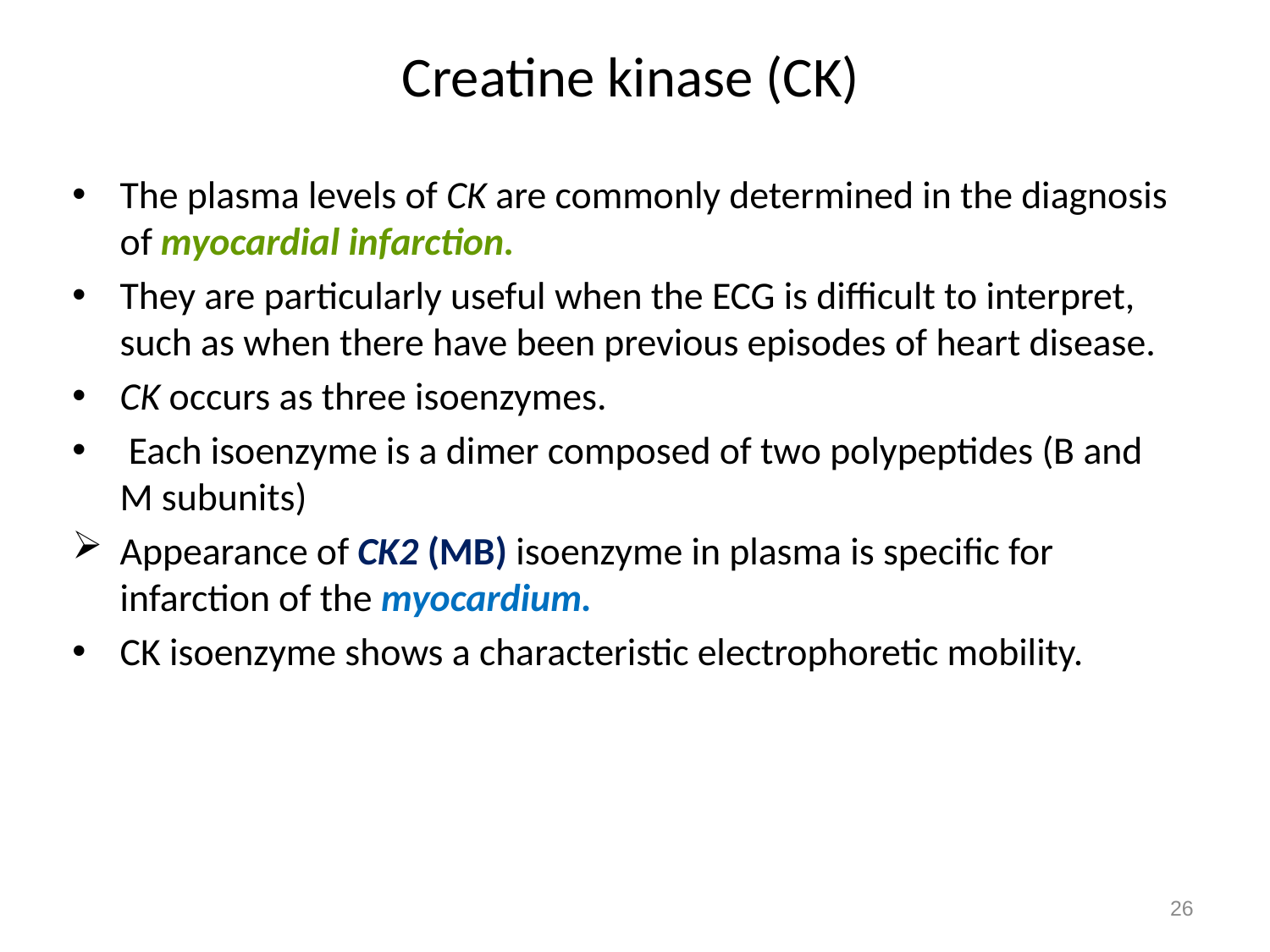

# Creatine kinase (CK)
The plasma levels of CK are commonly determined in the diagnosis of myocardial infarction.
They are particularly useful when the ECG is difficult to interpret, such as when there have been previous episodes of heart disease.
CK occurs as three isoenzymes.
 Each isoenzyme is a dimer composed of two polypeptides (B and M subunits)
Appearance of CK2 (MB) isoenzyme in plasma is specific for infarction of the myocardium.
CK isoenzyme shows a characteristic electrophoretic mobility.

26